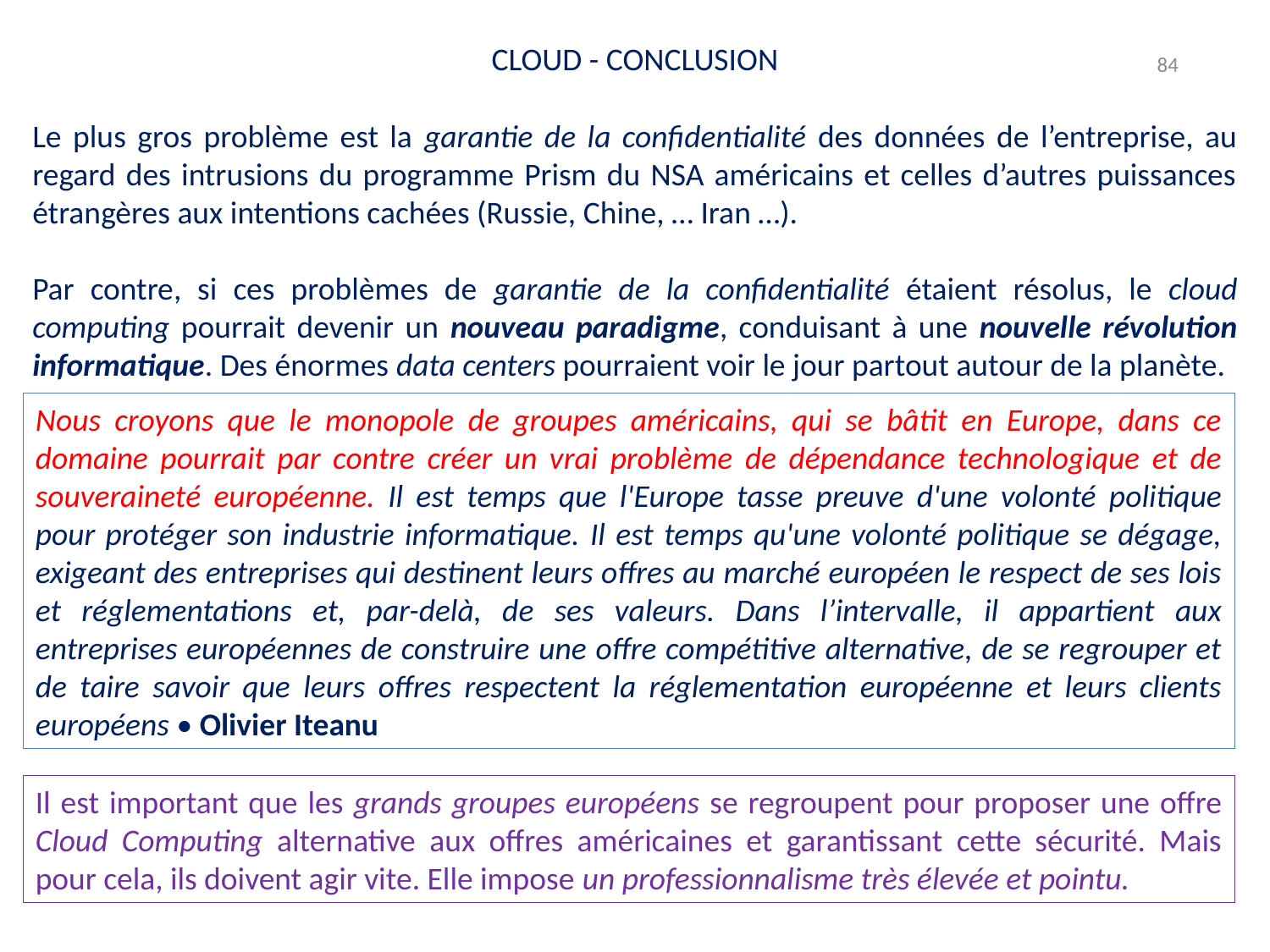

CLOUD - CONCLUSION
84
Le plus gros problème est la garantie de la confidentialité des données de l’entreprise, au regard des intrusions du programme Prism du NSA américains et celles d’autres puissances étrangères aux intentions cachées (Russie, Chine, … Iran …).

Par contre, si ces problèmes de garantie de la confidentialité étaient résolus, le cloud computing pourrait devenir un nouveau paradigme, conduisant à une nouvelle révolution informatique. Des énormes data centers pourraient voir le jour partout autour de la planète.
Nous croyons que le monopole de groupes américains, qui se bâtit en Europe, dans ce domaine pourrait par contre créer un vrai problème de dépendance technologique et de souveraineté européenne. Il est temps que l'Europe tasse preuve d'une volonté politique pour protéger son industrie informatique. Il est temps qu'une volonté politique se dégage, exigeant des entreprises qui destinent leurs offres au marché européen le respect de ses lois et réglementations et, par-delà, de ses valeurs. Dans l’intervalle, il appartient aux entreprises européennes de construire une offre compétitive alternative, de se regrouper et de taire savoir que leurs offres respectent la réglementation européenne et leurs clients européens • Olivier Iteanu
Il est important que les grands groupes européens se regroupent pour proposer une offre Cloud Computing alternative aux offres américaines et garantissant cette sécurité. Mais pour cela, ils doivent agir vite. Elle impose un professionnalisme très élevée et pointu.